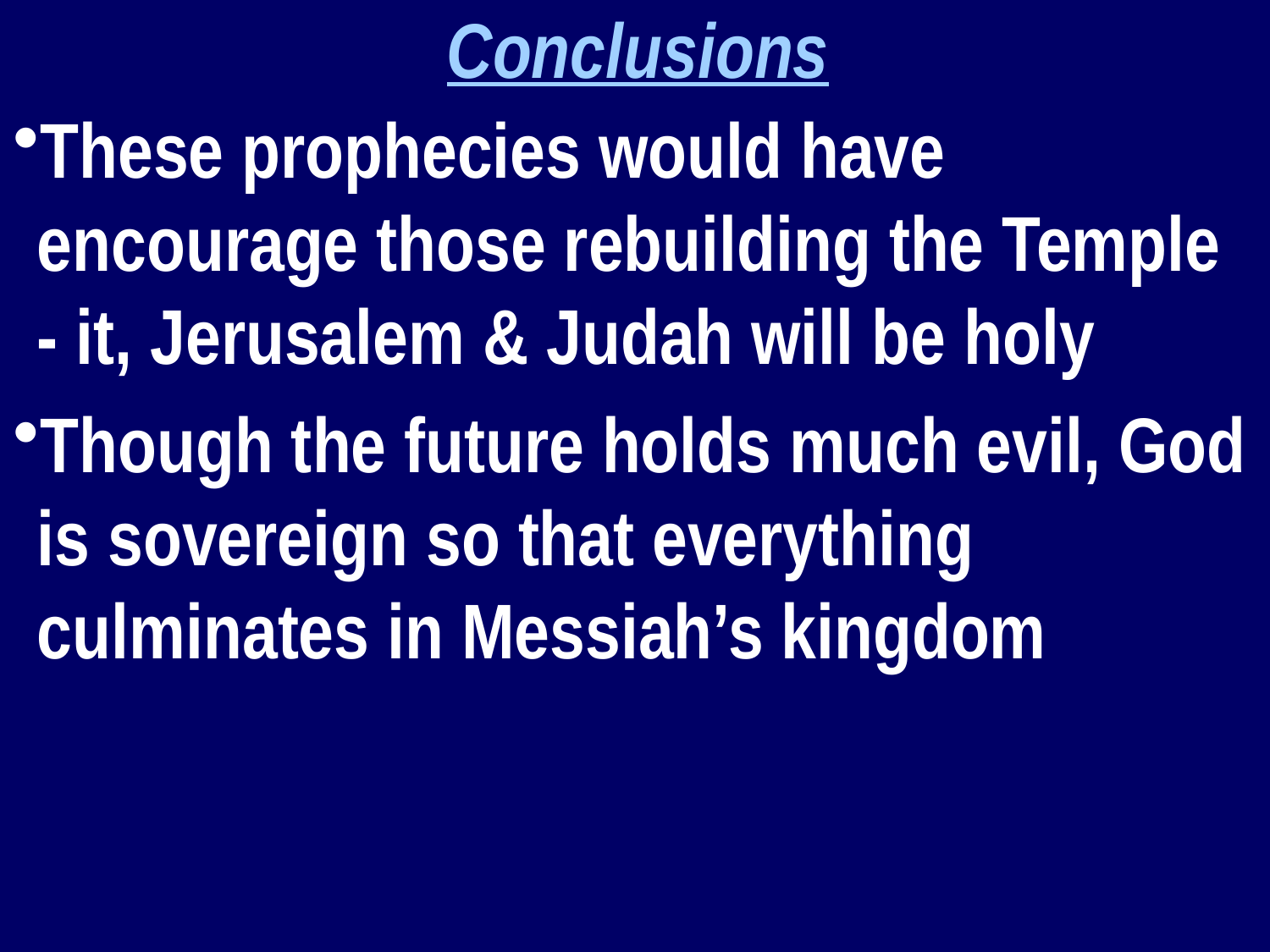

Conclusions
These prophecies would have encourage those rebuilding the Temple - it, Jerusalem & Judah will be holy
Though the future holds much evil, God is sovereign so that everything culminates in Messiah’s kingdom